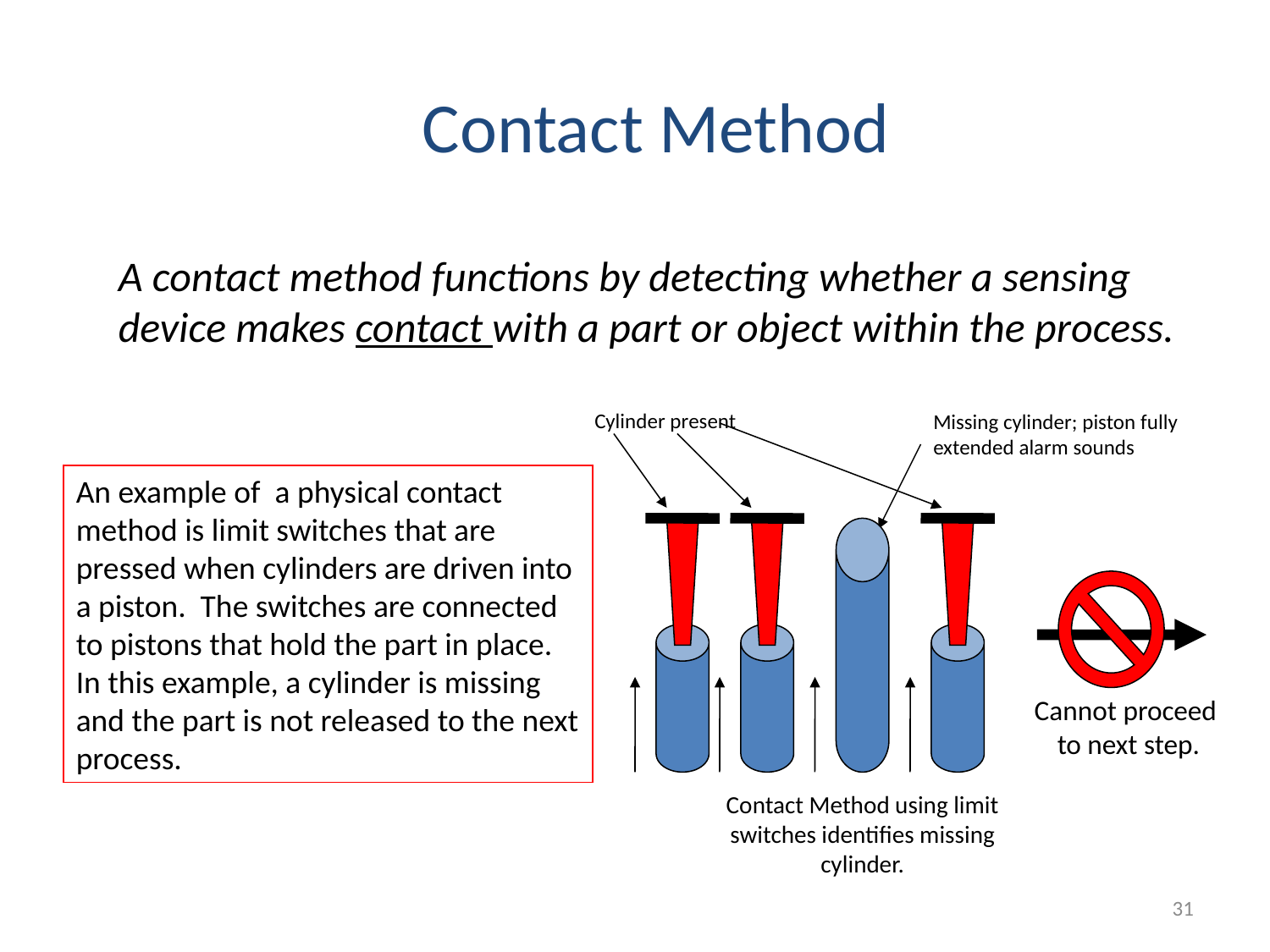

Contact Method
A contact method functions by detecting whether a sensing device makes contact with a part or object within the process.

Cylinder present
Missing cylinder; piston fully extended alarm sounds

An example of  a physical contact method is limit switches that are pressed when cylinders are driven into a piston.  The switches are connected to pistons that hold the part in place.  In this example, a cylinder is missing and the part is not released to the next process.

Cannot proceed  to next step.
Contact Method using limit switches identifies missing cylinder.
31